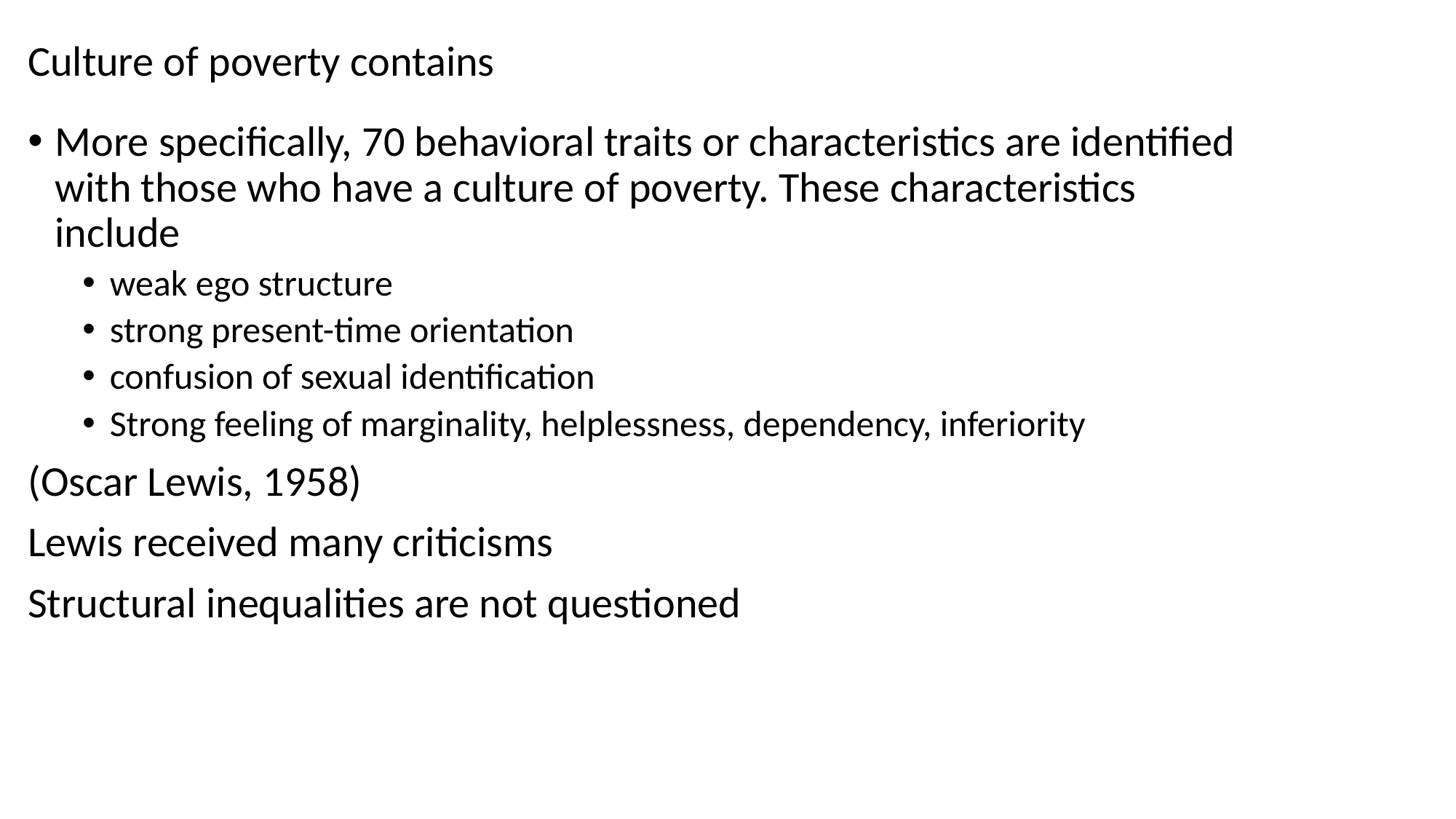

# Culture of poverty contains
More specifically, 70 behavioral traits or characteristics are identified with those who have a culture of poverty. These characteristics include
weak ego structure
strong present-time orientation
confusion of sexual identification
Strong feeling of marginality, helplessness, dependency, inferiority
(Oscar Lewis, 1958)
Lewis received many criticisms
Structural inequalities are not questioned